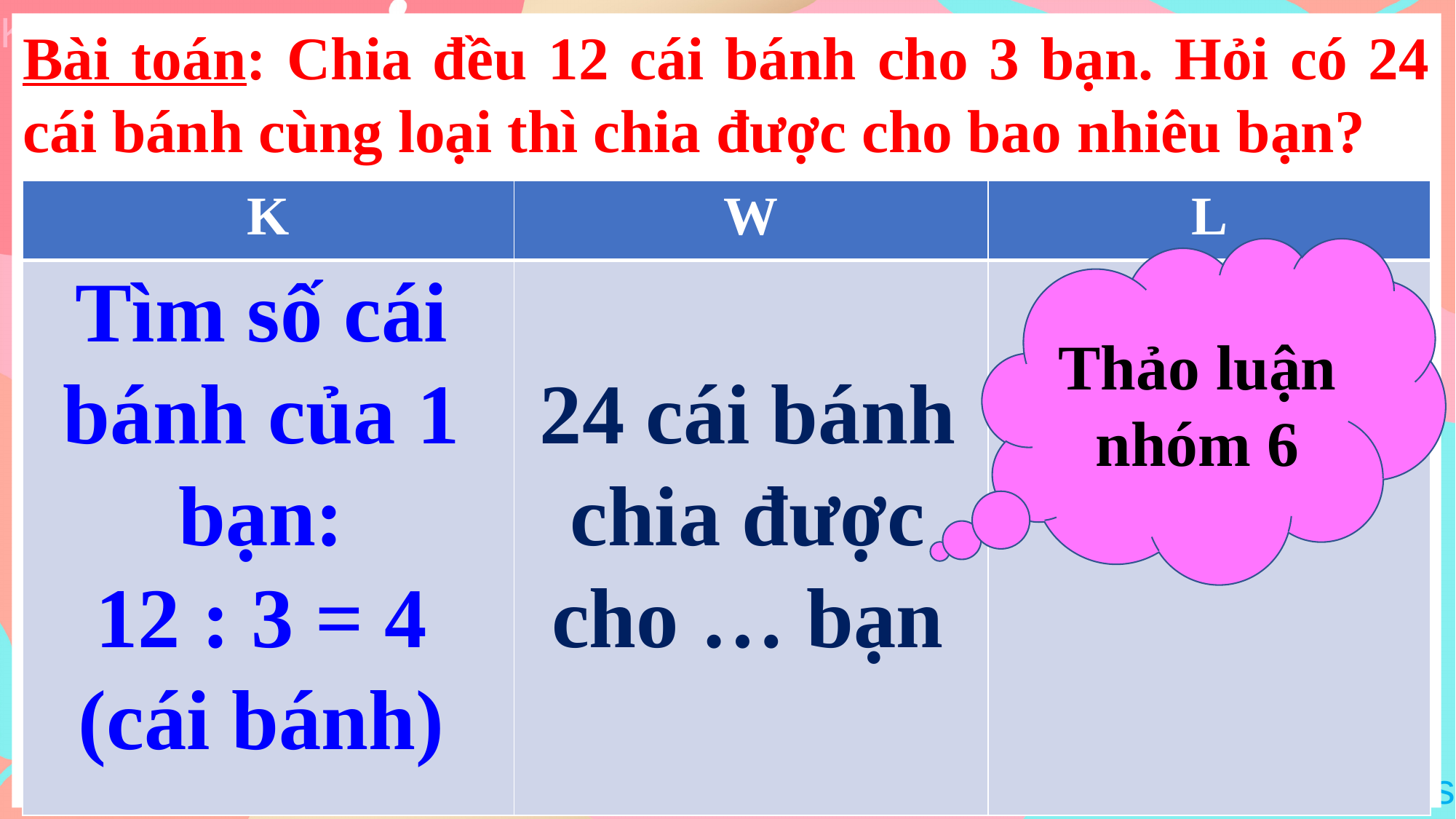

Bài toán: Chia đều 12 cái bánh cho 3 bạn. Hỏi có 24 cái bánh cùng loại thì chia được cho bao nhiêu bạn?
| K | W | L |
| --- | --- | --- |
|  |  |  |
Thảo luận nhóm 6

24 cái bánh chia được cho … bạn
Tìm số cái bánh của 1 bạn:
12 : 3 = 4 (cái bánh)